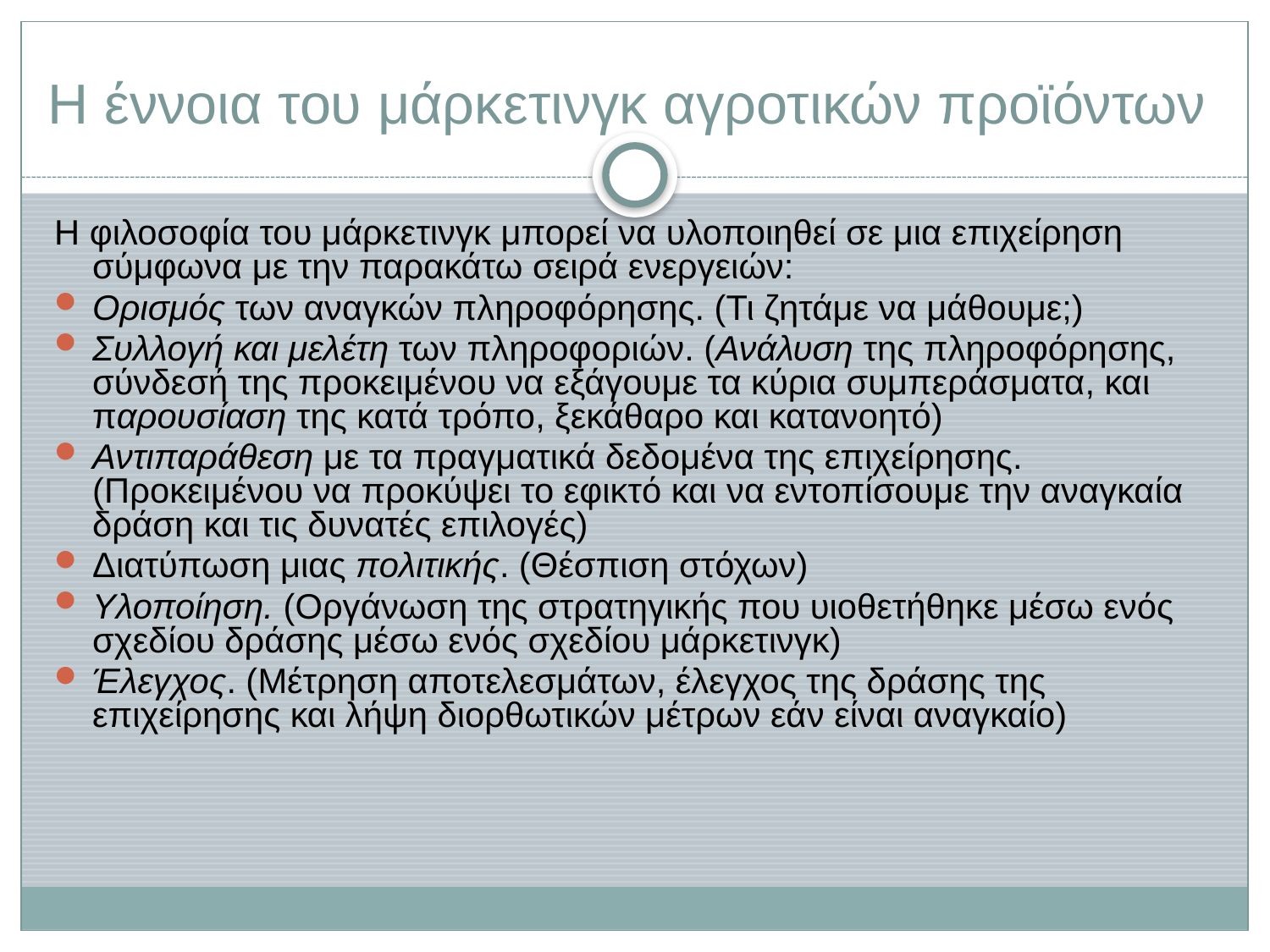

# Η έννοια του μάρκετινγκ αγροτικών προϊόντων
Η φιλοσοφία του μάρκετινγκ μπορεί να υλοποιηθεί σε μια επιχείρηση σύμφωνα με την παρακάτω σειρά ενεργειών:
Ορισμός των αναγκών πληροφόρησης. (Τι ζητάμε να μάθουμε;)
Συλλογή και μελέτη των πληροφοριών. (Ανάλυση της πληροφόρησης, σύνδεσή της προκειμένου να εξάγουμε τα κύρια συμπεράσματα, και παρουσίαση της κατά τρόπο, ξεκάθαρο και κατανοητό)
Αντιπαράθεση με τα πραγματικά δεδομένα της επιχείρησης. (Προκειμένου να προκύψει το εφικτό και να εντοπίσουμε την αναγκαία δράση και τις δυνατές επιλογές)
Διατύπωση μιας πολιτικής. (Θέσπιση στόχων)
Υλοποίηση. (Οργάνωση της στρατηγικής που υιοθετήθηκε μέσω ενός σχεδίου δράσης μέσω ενός σχεδίου μάρκετινγκ)
Έλεγχος. (Μέτρηση αποτελεσμάτων, έλεγχος της δράσης της επιχείρησης και λήψη διορθωτικών μέτρων εάν είναι αναγκαίο)